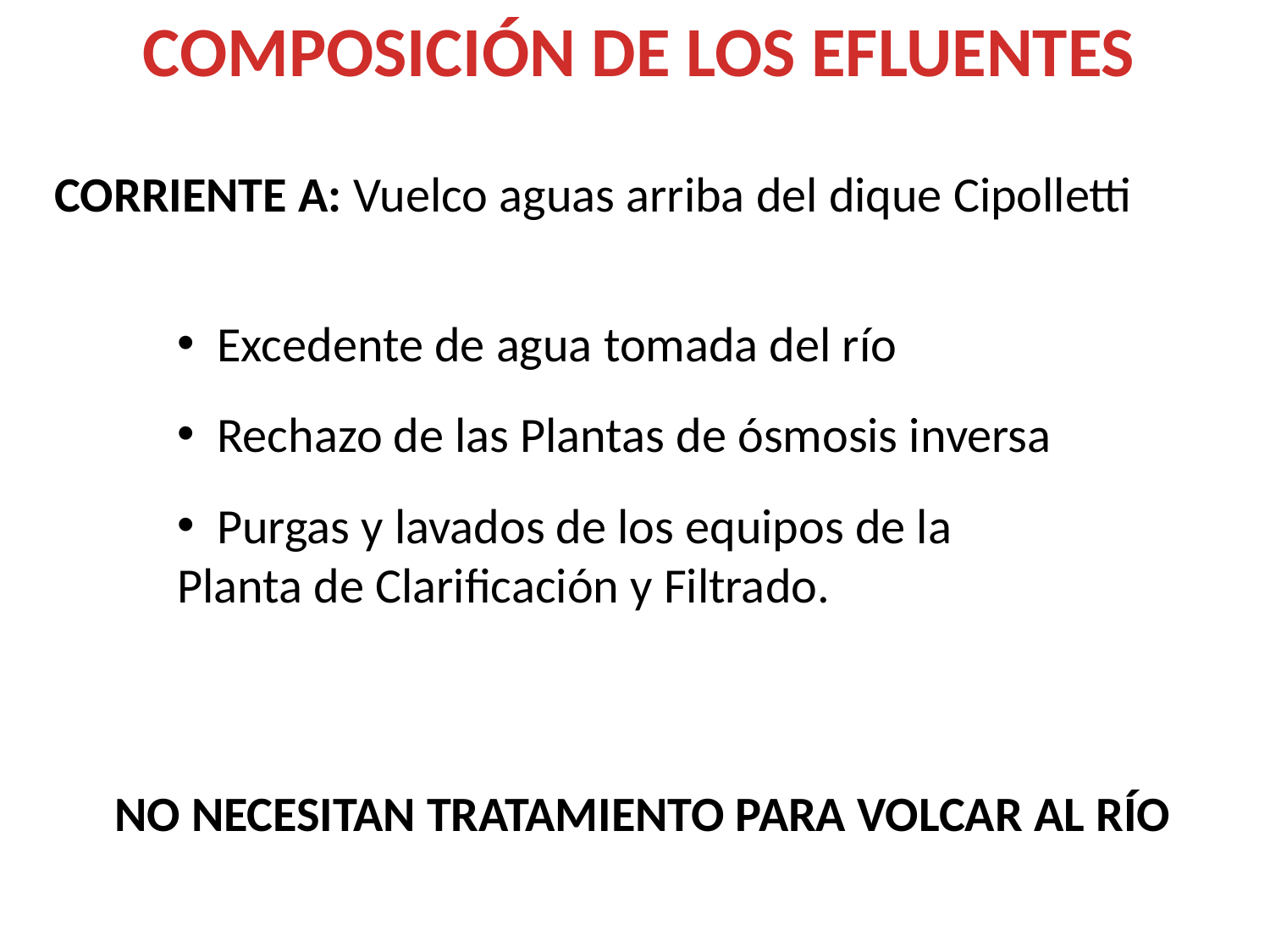

COMPOSICIÓN DE LOS EFLUENTES
CORRIENTE A: Vuelco aguas arriba del dique Cipolletti
  Excedente de agua tomada del río
  Rechazo de las Plantas de ósmosis inversa
  Purgas y lavados de los equipos de la Planta de Clarificación y Filtrado.
NO NECESITAN TRATAMIENTO PARA VOLCAR AL RÍO